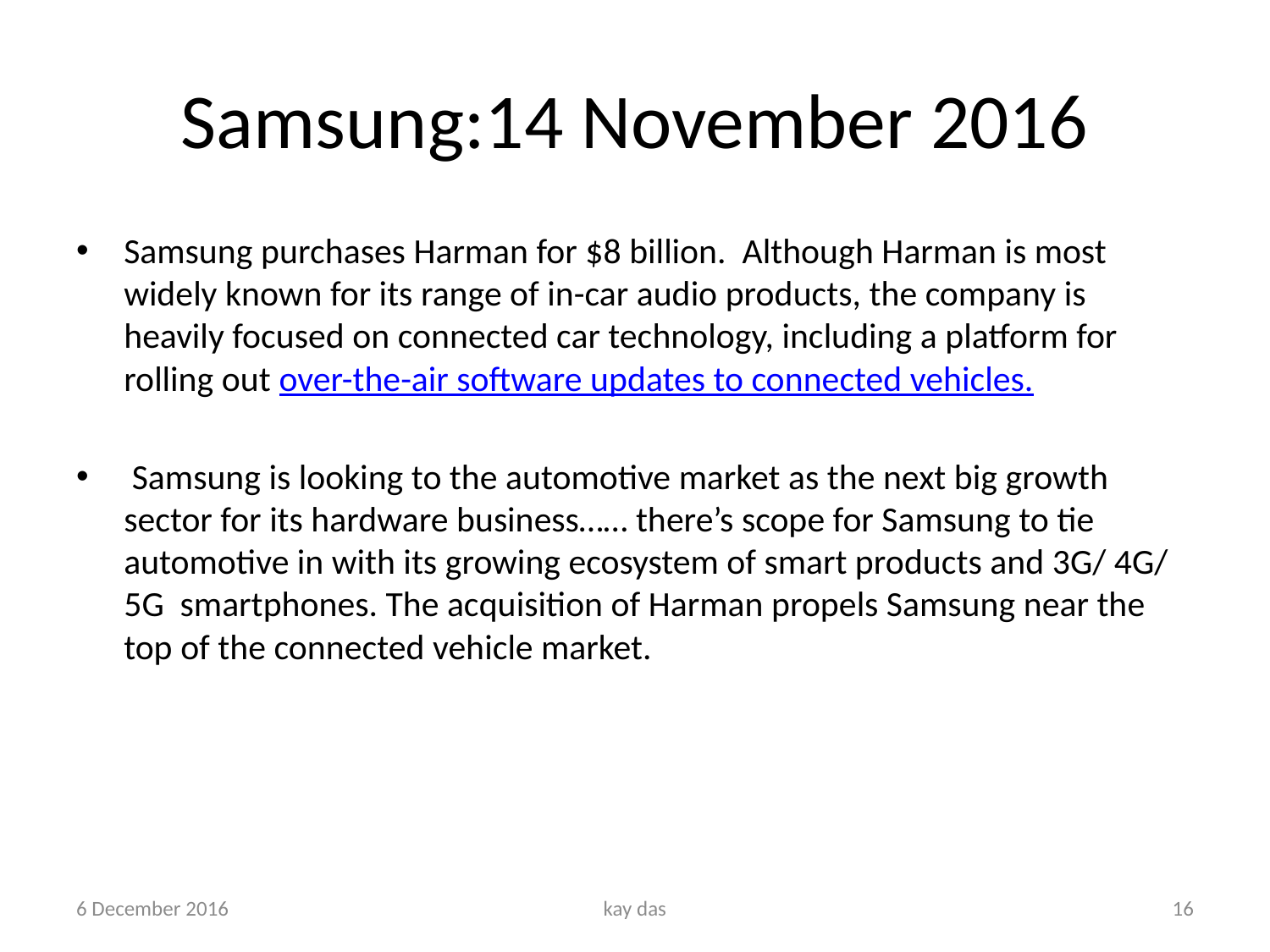

# Samsung:14 November 2016
Samsung purchases Harman for $8 billion.  Although Harman is most widely known for its range of in-car audio products, the company is heavily focused on connected car technology, including a platform for rolling out over-the-air software updates to connected vehicles.

 Samsung is looking to the automotive market as the next big growth sector for its hardware business…… there’s scope for Samsung to tie automotive in with its growing ecosystem of smart products and 3G/ 4G/ 5G  smartphones. The acquisition of Harman propels Samsung near the top of the connected vehicle market.
6 December 2016
kay das
16